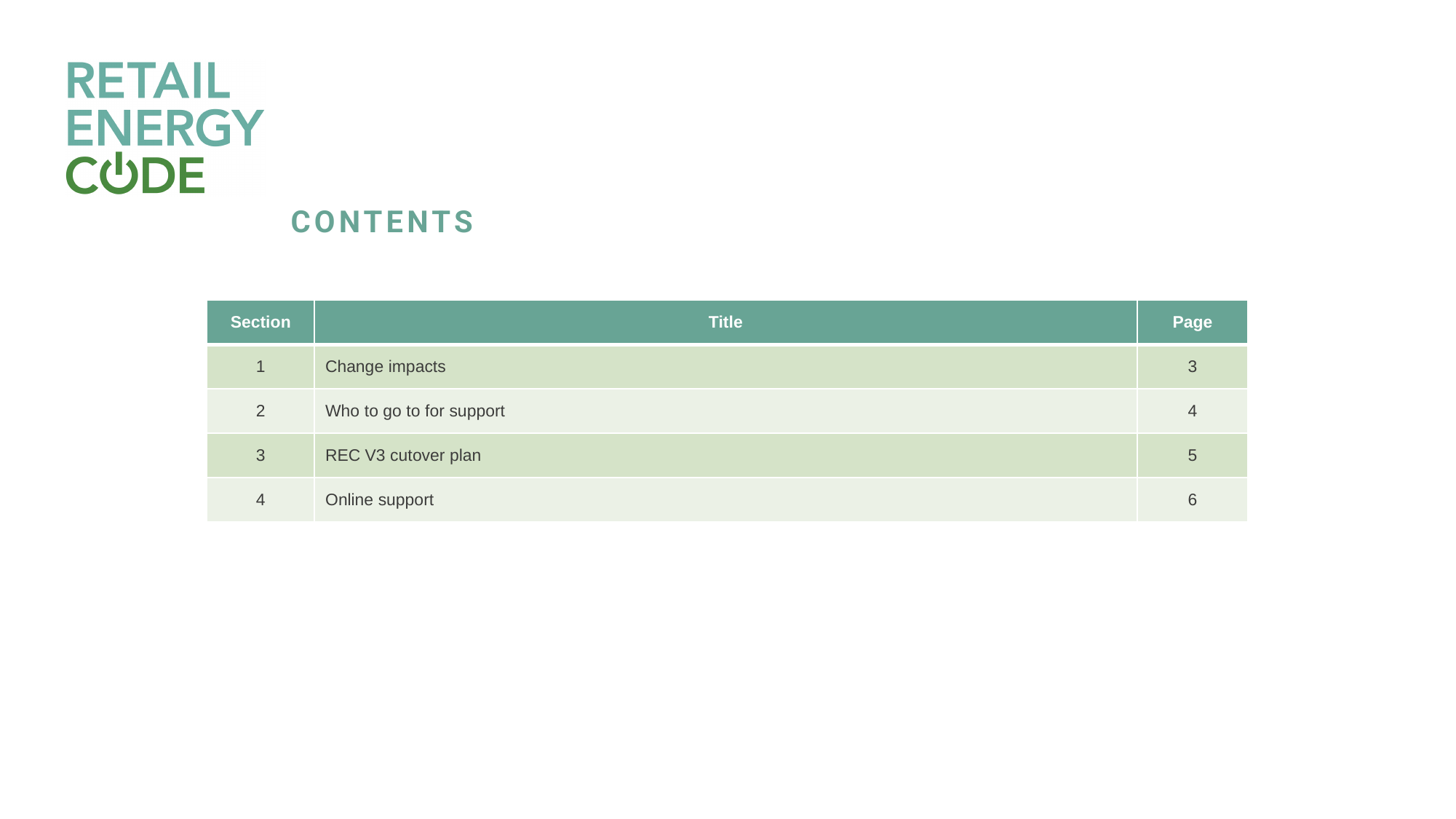

# Contents
| Section | Title | Page |
| --- | --- | --- |
| 1 | Change impacts | 3 |
| 2 | Who to go to for support | 4 |
| 3 | REC V3 cutover plan | 5 |
| 4 | Online support | 6 |